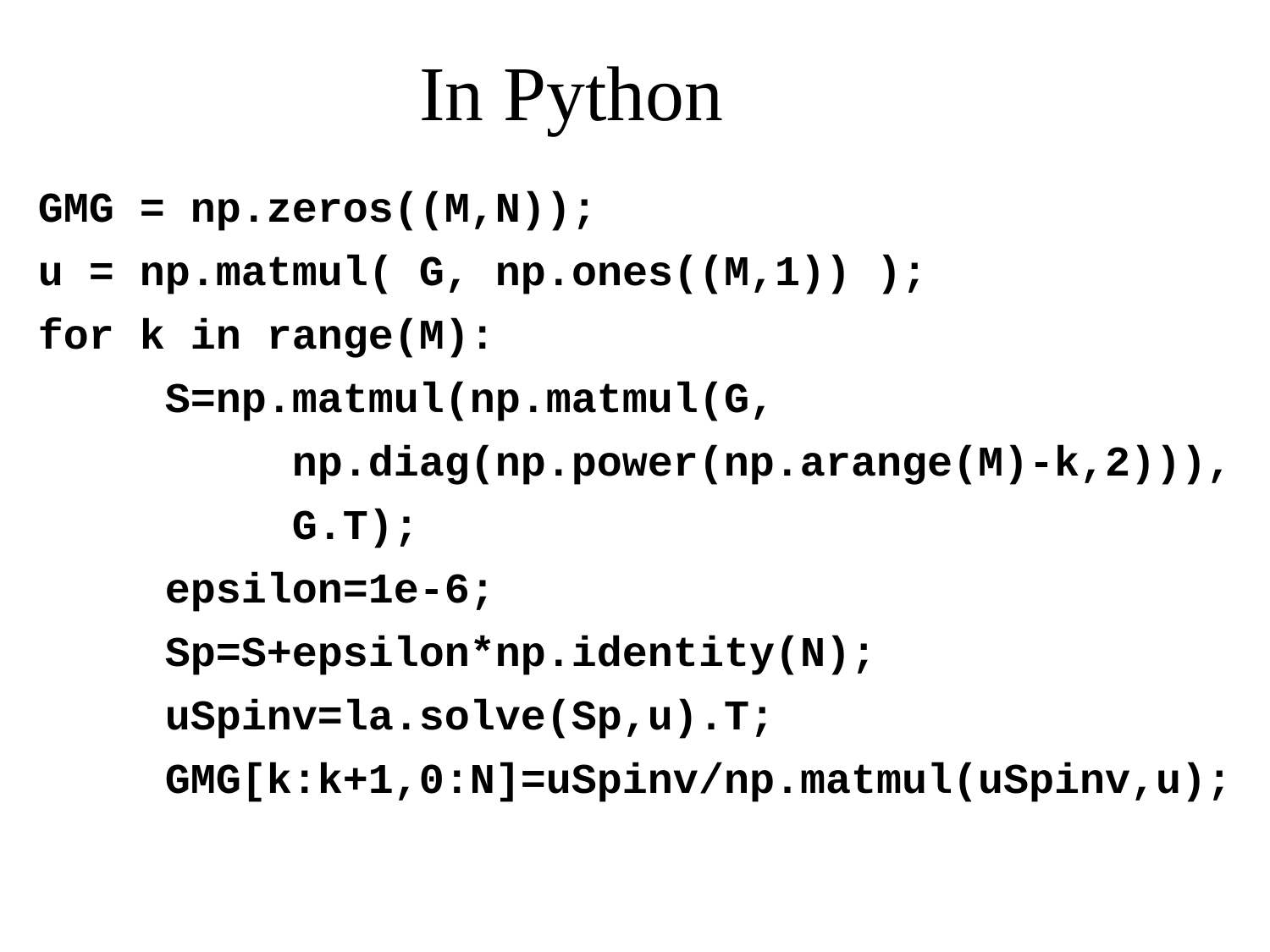

# In Python
GMG = np.zeros((M,N));
u = np.matmul( G, np.ones((M,1)) );
for k in range(M):
	S=np.matmul(np.matmul(G,
		np.diag(np.power(np.arange(M)-k,2))),
		G.T);
	epsilon=1e-6;
	Sp=S+epsilon*np.identity(N);
	uSpinv=la.solve(Sp,u).T;
	GMG[k:k+1,0:N]=uSpinv/np.matmul(uSpinv,u);